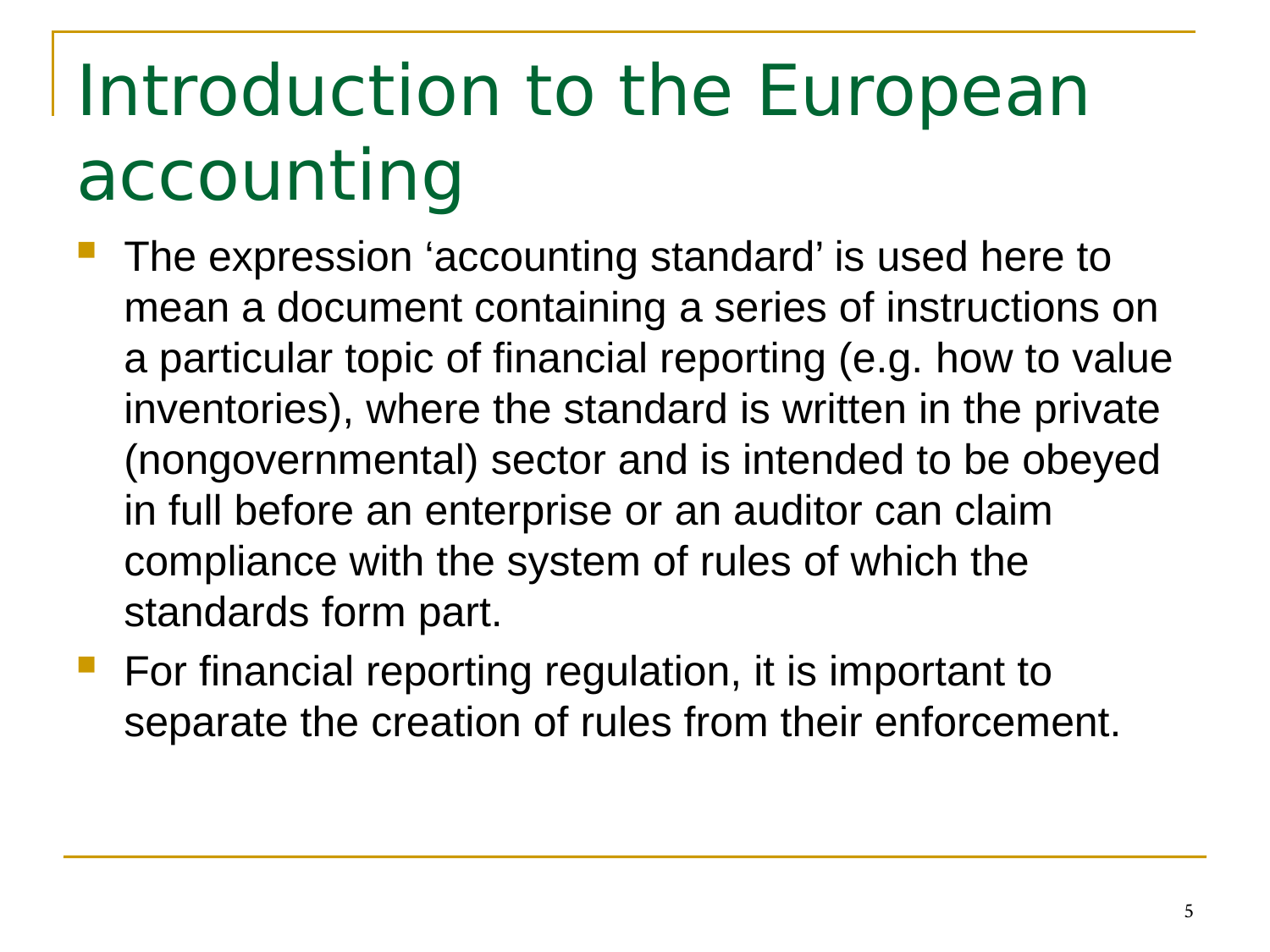

# Introduction to the European accounting
The expression ‘accounting standard’ is used here to mean a document containing a series of instructions on a particular topic of financial reporting (e.g. how to value inventories), where the standard is written in the private (nongovernmental) sector and is intended to be obeyed in full before an enterprise or an auditor can claim compliance with the system of rules of which the standards form part.
For financial reporting regulation, it is important to separate the creation of rules from their enforcement.
5